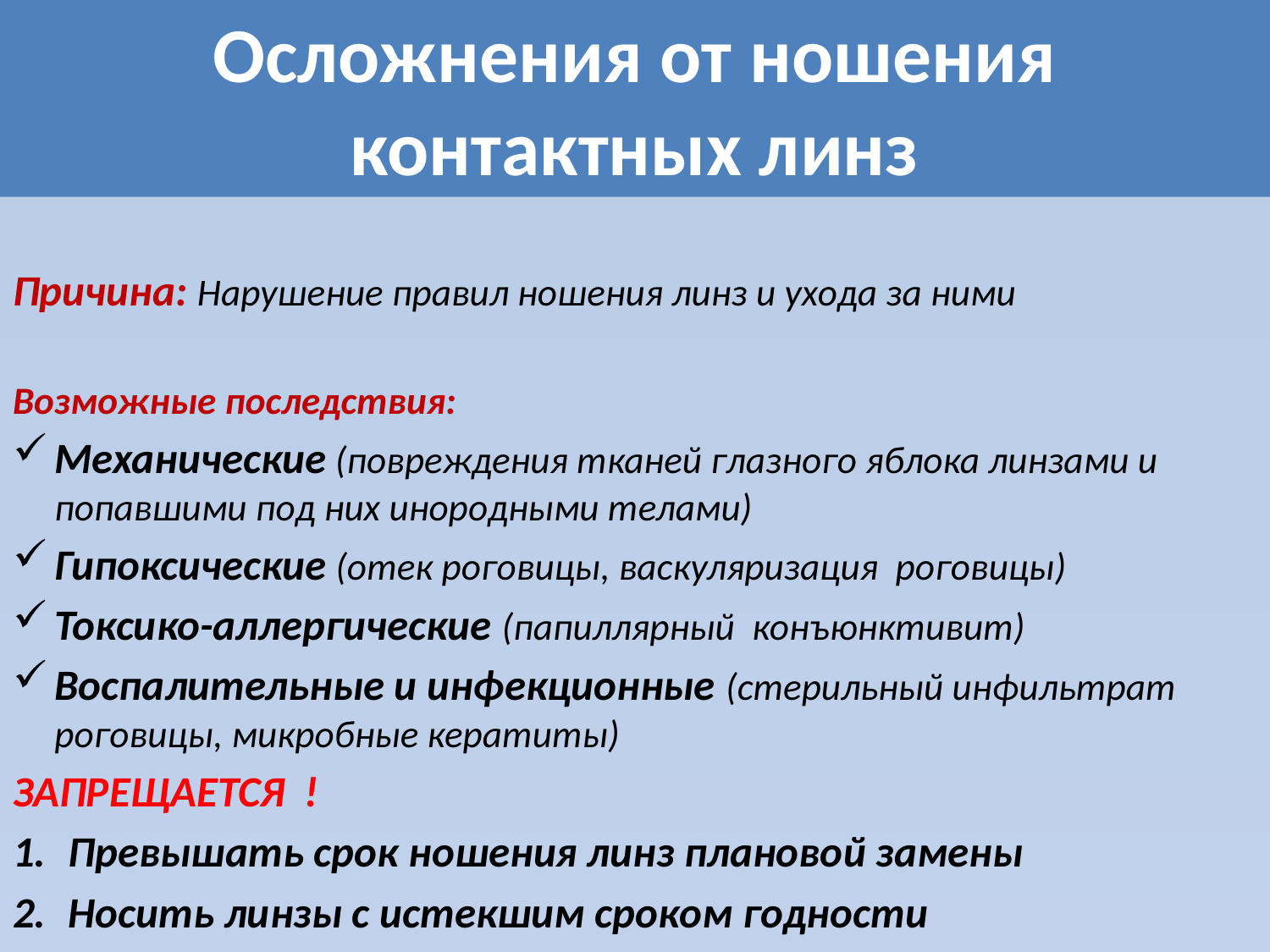

# Осложнения от ношения контактных линз

Причина: Нарушение правил ношения линз и ухода за ними

Возможные последствия:
Механические (повреждения тканей глазного яблока линзами и попавшими под них инородными телами)
Гипоксические (отек роговицы, васкуляризация  роговицы)
Токсико-аллергические (папиллярный  конъюнктивит)
Воспалительные и инфекционные (стерильный инфильтрат роговицы, микробные кератиты)
ЗАПРЕЩАЕТСЯ  !
Превышать срок ношения линз плановой замены
Носить линзы с истекшим сроком годности